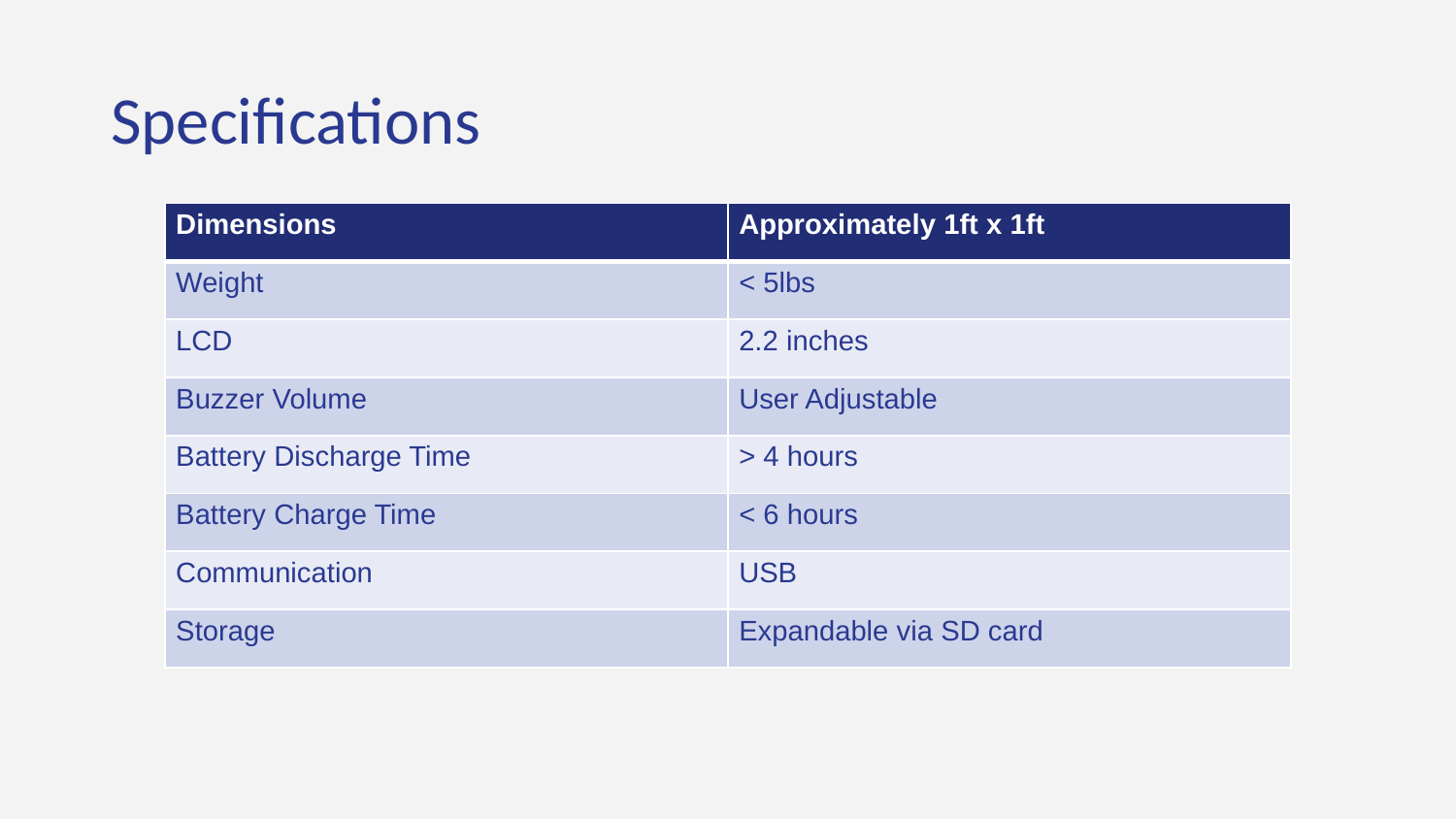

# Specifications
| Dimensions | Approximately 1ft x 1ft |
| --- | --- |
| Weight | < 5lbs |
| LCD | 2.2 inches |
| Buzzer Volume | User Adjustable |
| Battery Discharge Time | > 4 hours |
| Battery Charge Time | < 6 hours |
| Communication | USB |
| Storage | Expandable via SD card |